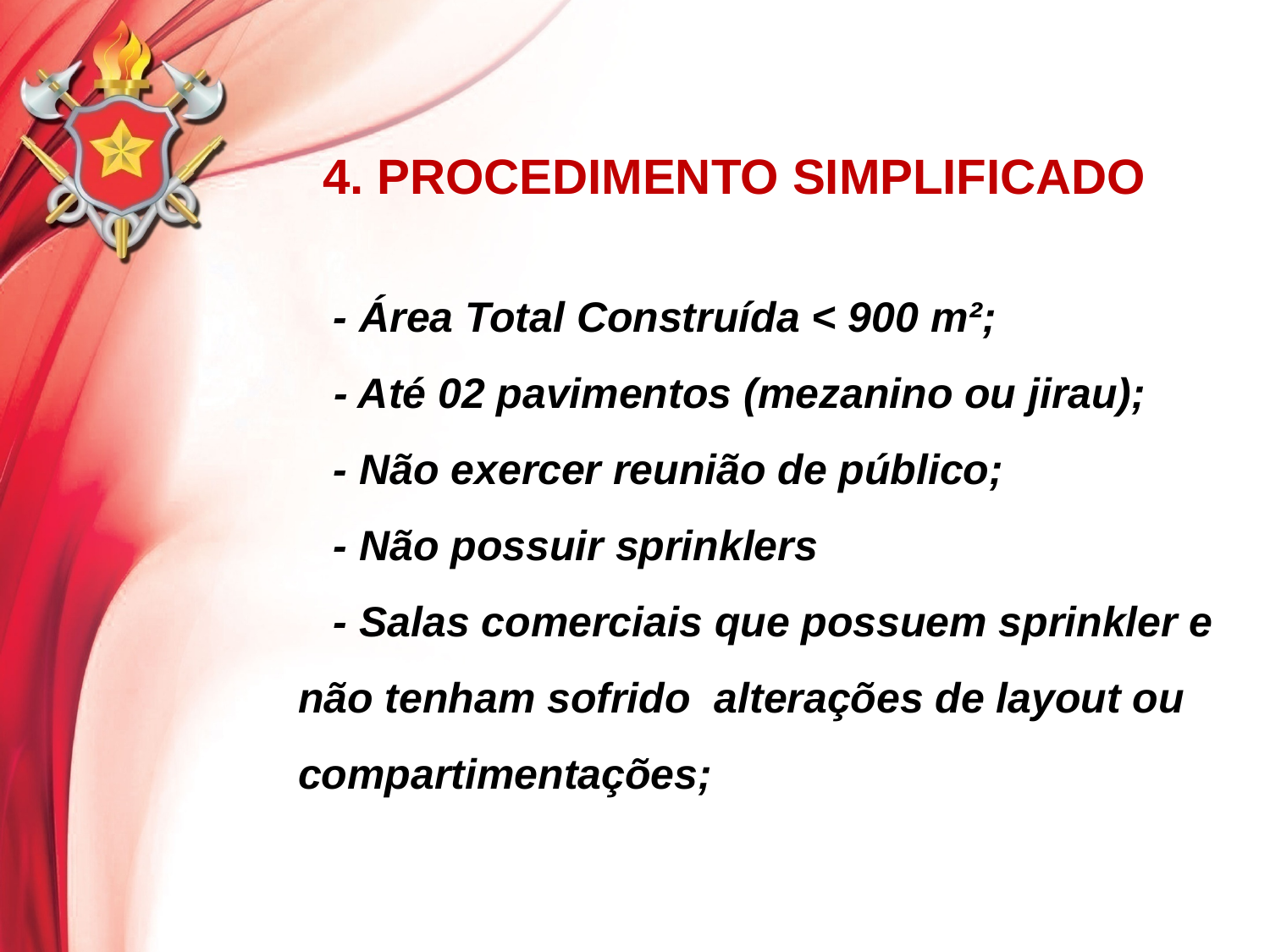

4. PROCEDIMENTO SIMPLIFICADO
       - Área Total Construída < 900 m²;
 	   - Até 02 pavimentos (mezanino ou jirau);
       - Não exercer reunião de público;
       - Não possuir sprinklers
       - Salas comerciais que possuem sprinkler e  não tenham sofrido  alterações de layout ou compartimentações;